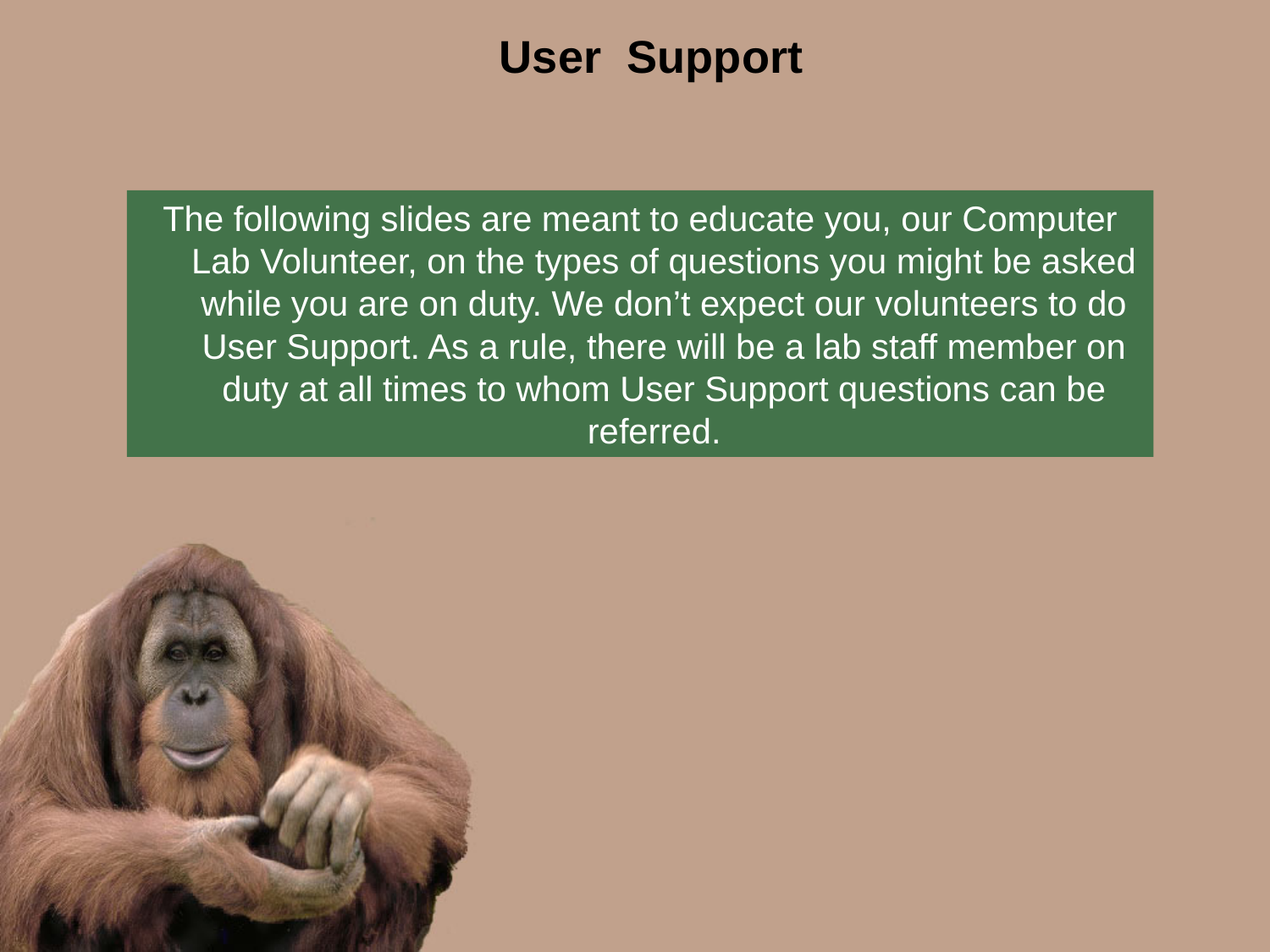

User  Support

The following slides are meant to educate you, our Computer Lab Volunteer, on the types of questions you might be asked while you are on duty. We don’t expect our volunteers to do User Support. As a rule, there will be a lab staff member on duty at all times to whom User Support questions can be referred.